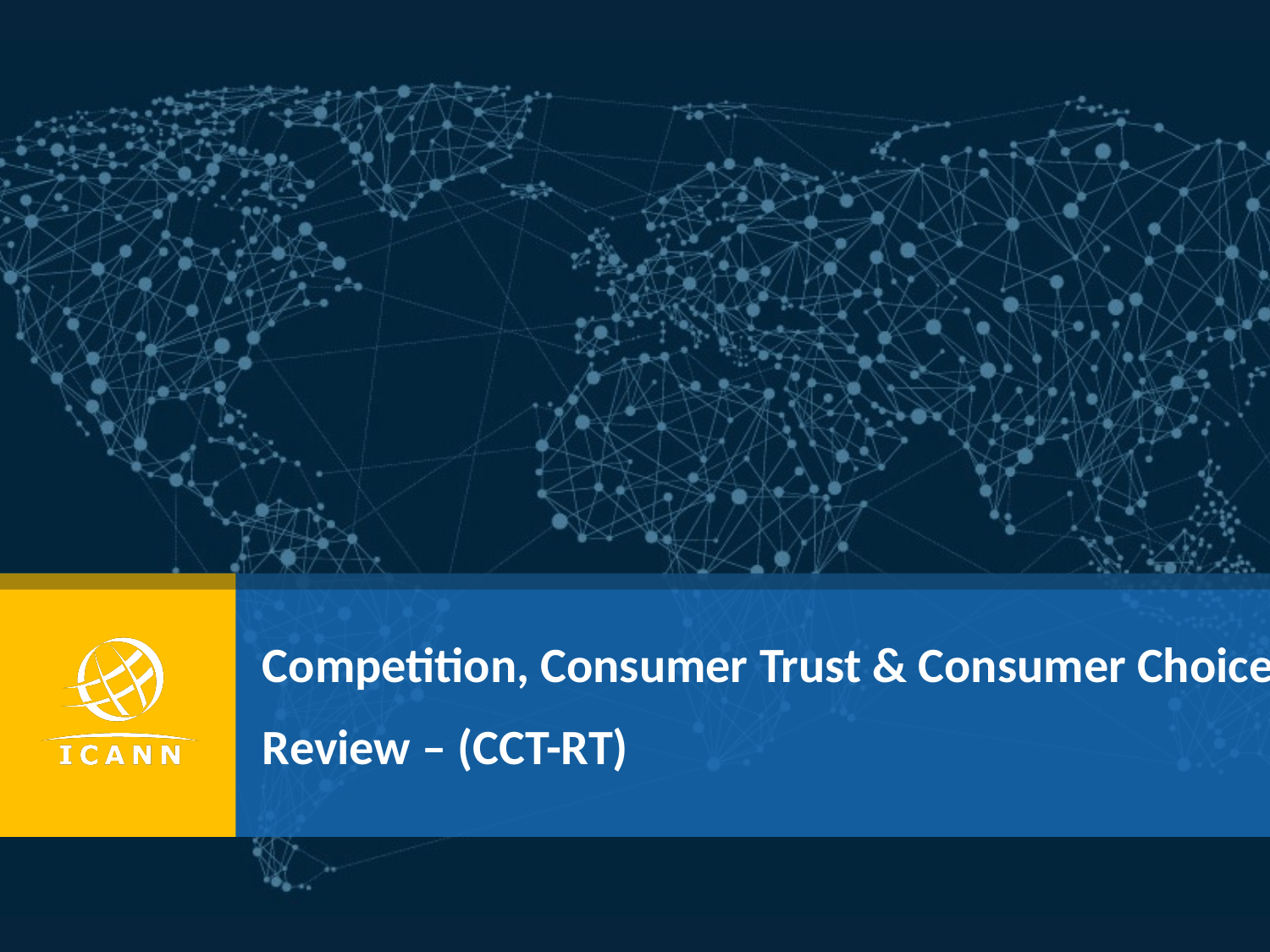

Competition, Consumer Trust & Consumer Choice
Review – (CCT-RT)